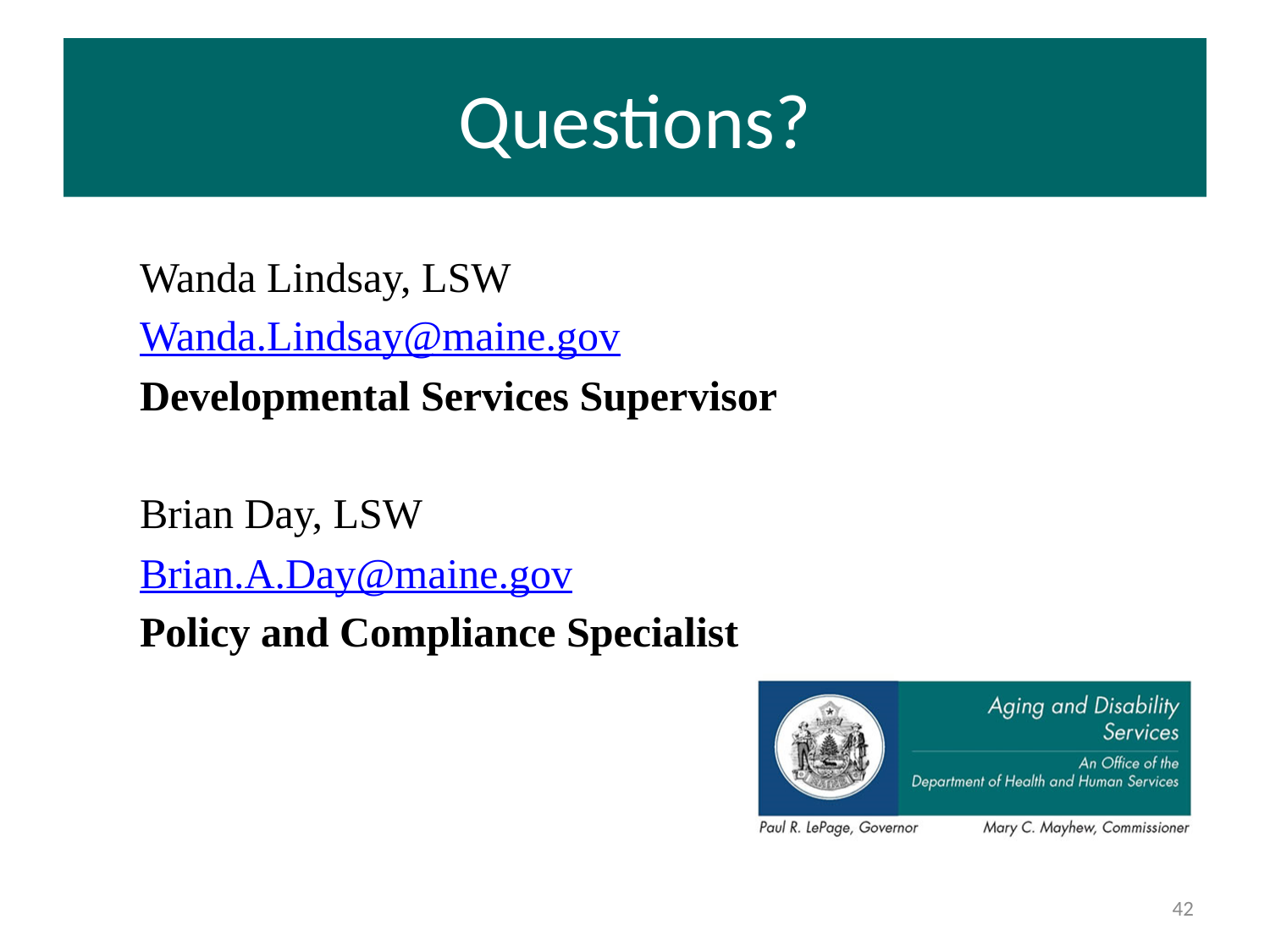

# Questions?
Wanda Lindsay, LSW
Wanda.Lindsay@maine.gov
Developmental Services Supervisor

Brian Day, LSW
Brian.A.Day@maine.gov
Policy and Compliance Specialist

42